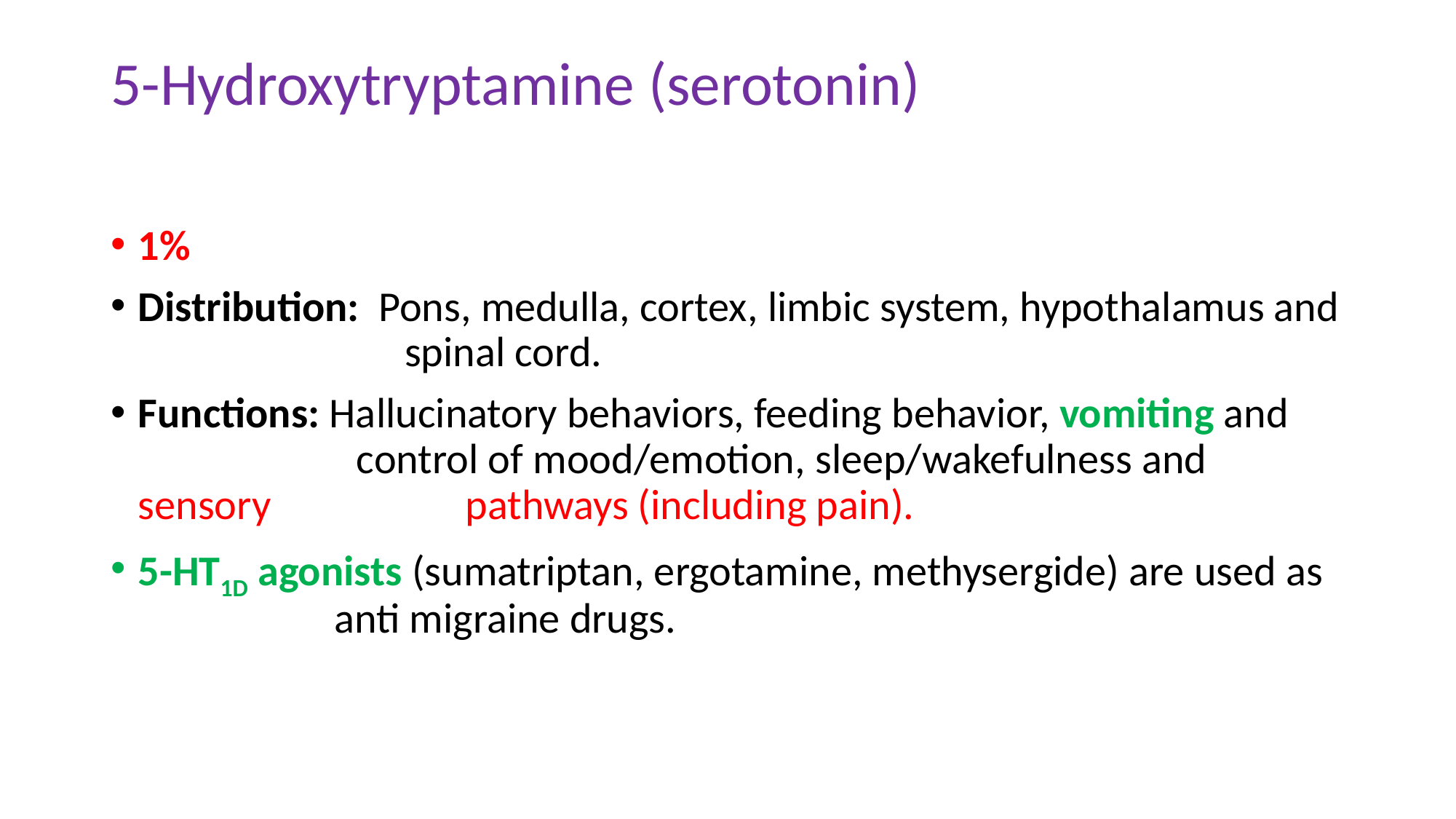

# 5-Hydroxytryptamine (serotonin)
1%
Distribution:  Pons, medulla, cortex, limbic system, hypothalamus and 		     spinal cord.
Functions: Hallucinatory behaviors, feeding behavior, vomiting and 			control of mood/emotion, sleep/wakefulness and sensory 		pathways (including pain).
5-HT1D agonists (sumatriptan, ergotamine, methysergide) are used as 		         anti migraine drugs.